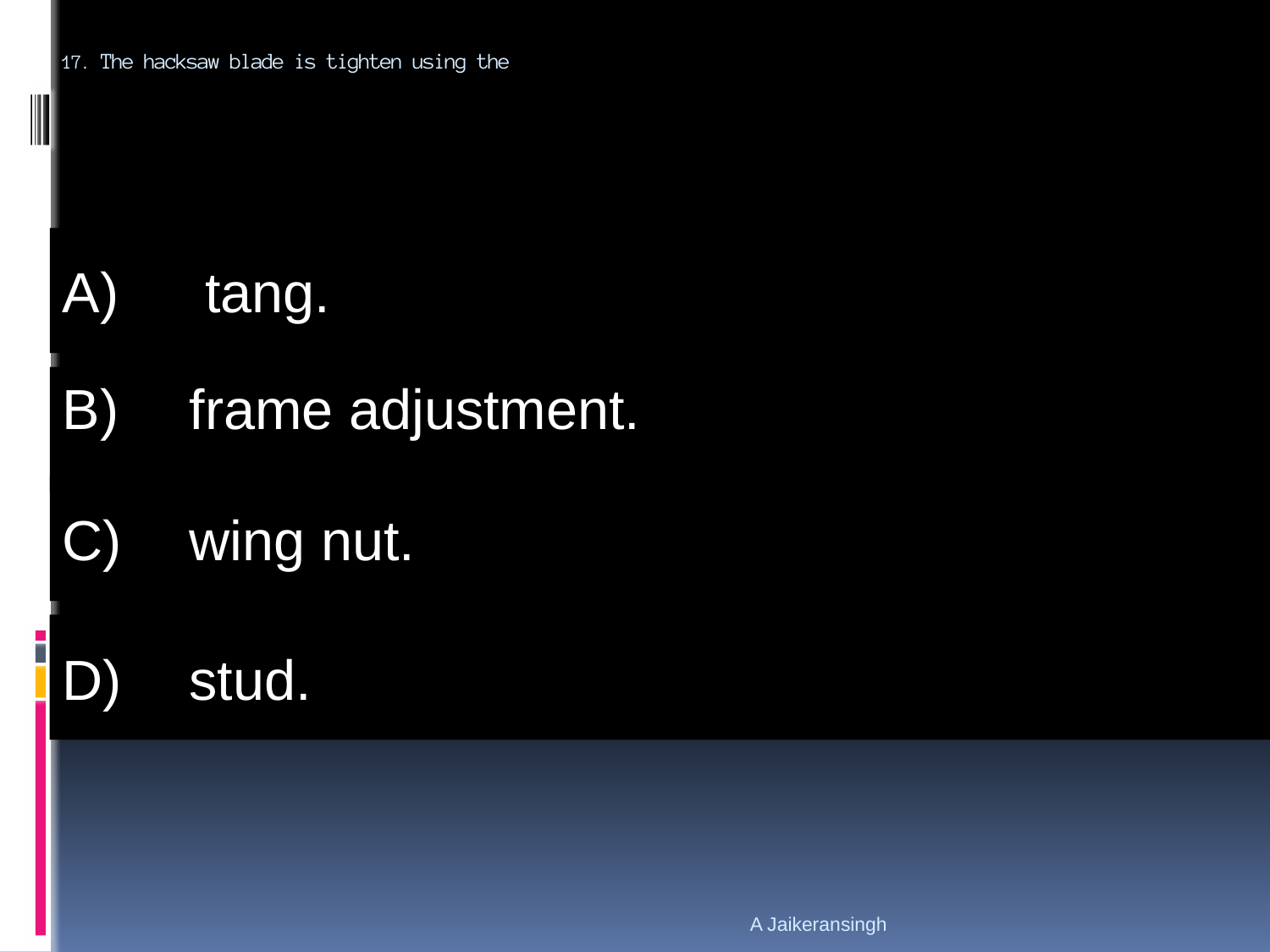

# 17. The hacksaw blade is tighten using the
A) 	 tang.
B)	frame adjustment.
C) 	wing nut.
D) 	stud.
A Jaikeransingh